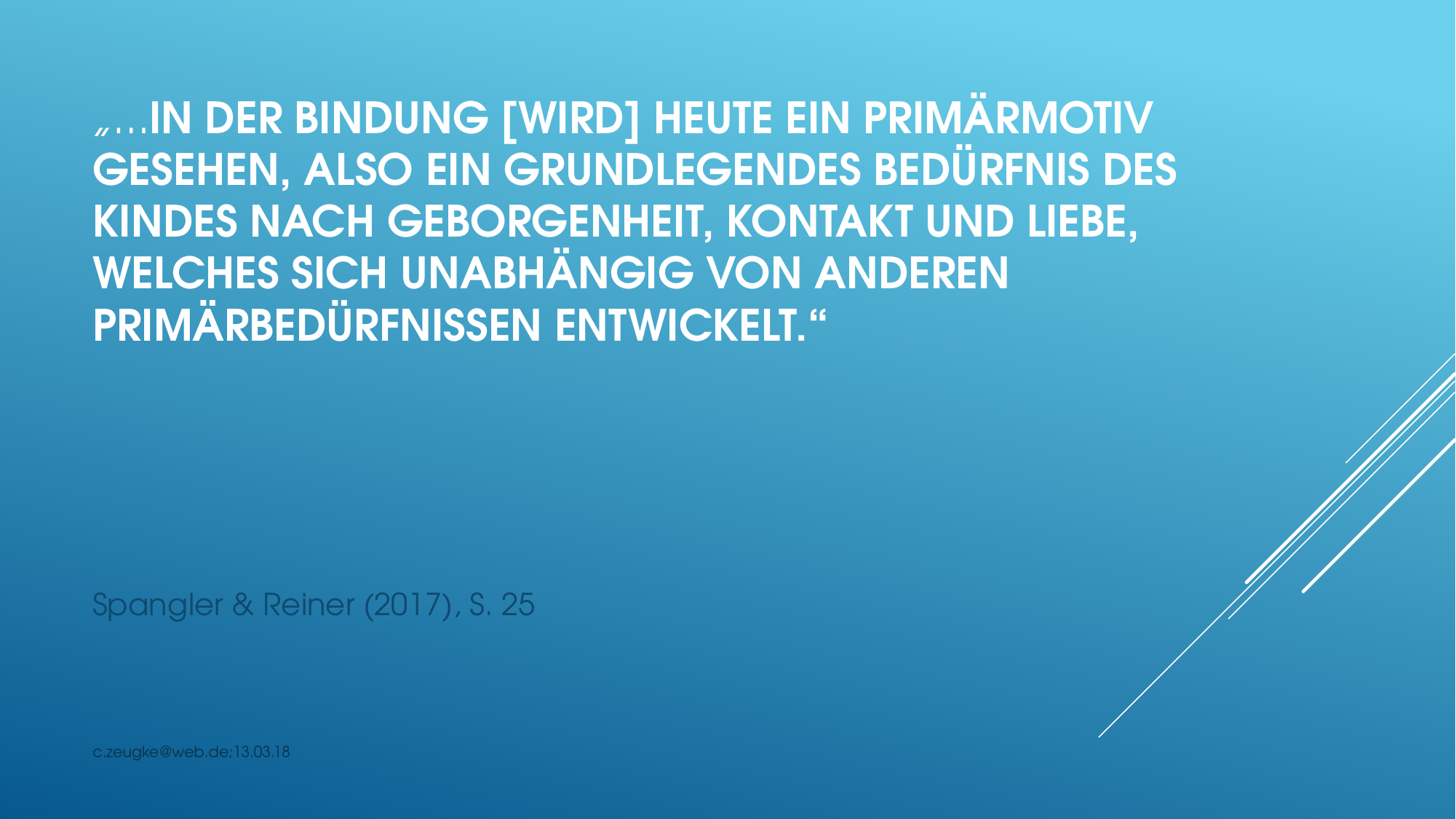

# „…in der Bindung [wird] heute ein Primärmotiv gesehen, also ein grundlegendes Bedürfnis des Kindes nach Geborgenheit, Kontakt und Liebe, welches sich unabhängig von anderen Primärbedürfnissen entwickelt.“
Spangler & Reiner (2017), S. 25
c.zeugke@web.de;13.03.18